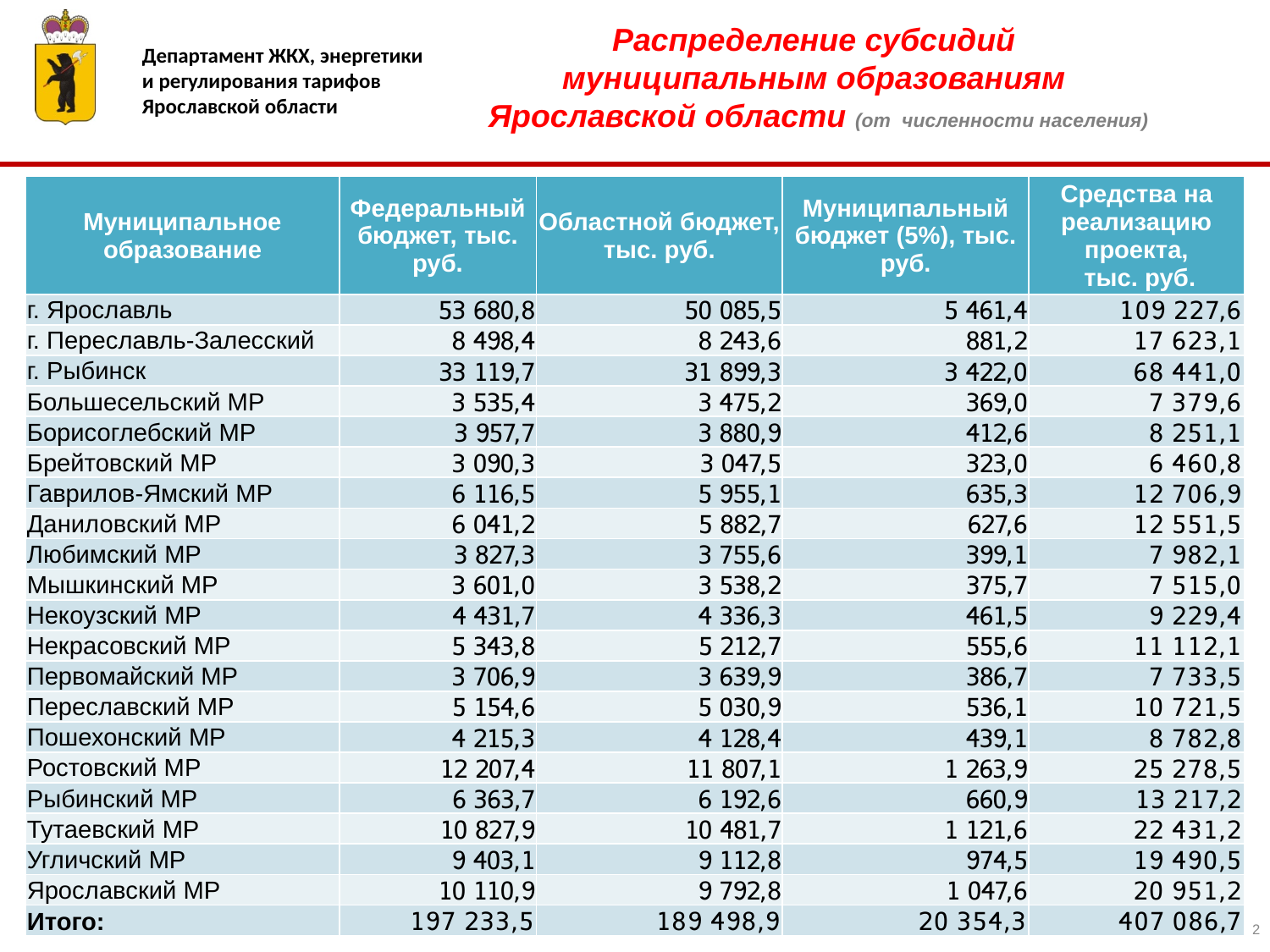

# Распределение субсидий муниципальным образованиям Ярославской области (от  численности населения)
| Муниципальное образование | Федеральный бюджет, тыс. руб. | Областной бюджет, тыс. руб. | Муниципальный бюджет (5%), тыс. руб. | Средства на реализацию проекта, тыс. руб. |
| --- | --- | --- | --- | --- |
| г. Ярославль | 53 680,8 | 50 085,5 | 5 461,4 | 109 227,6 |
| г. Переславль-Залесский | 8 498,4 | 8 243,6 | 881,2 | 17 623,1 |
| г. Рыбинск | 33 119,7 | 31 899,3 | 3 422,0 | 68 441,0 |
| Большесельский МР | 3 535,4 | 3 475,2 | 369,0 | 7 379,6 |
| Борисоглебский МР | 3 957,7 | 3 880,9 | 412,6 | 8 251,1 |
| Брейтовский МР | 3 090,3 | 3 047,5 | 323,0 | 6 460,8 |
| Гаврилов-Ямский МР | 6 116,5 | 5 955,1 | 635,3 | 12 706,9 |
| Даниловский МР | 6 041,2 | 5 882,7 | 627,6 | 12 551,5 |
| Любимский МР | 3 827,3 | 3 755,6 | 399,1 | 7 982,1 |
| Мышкинский МР | 3 601,0 | 3 538,2 | 375,7 | 7 515,0 |
| Некоузский МР | 4 431,7 | 4 336,3 | 461,5 | 9 229,4 |
| Некрасовский МР | 5 343,8 | 5 212,7 | 555,6 | 11 112,1 |
| Первомайский МР | 3 706,9 | 3 639,9 | 386,7 | 7 733,5 |
| Переславский МР | 5 154,6 | 5 030,9 | 536,1 | 10 721,5 |
| Пошехонский МР | 4 215,3 | 4 128,4 | 439,1 | 8 782,8 |
| Ростовский МР | 12 207,4 | 11 807,1 | 1 263,9 | 25 278,5 |
| Рыбинский МР | 6 363,7 | 6 192,6 | 660,9 | 13 217,2 |
| Тутаевский МР | 10 827,9 | 10 481,7 | 1 121,6 | 22 431,2 |
| Угличский МР | 9 403,1 | 9 112,8 | 974,5 | 19 490,5 |
| Ярославский МР | 10 110,9 | 9 792,8 | 1 047,6 | 20 951,2 |
| Итого: | 197 233,5 | 189 498,9 | 20 354,3 | 407 086,7 |
2